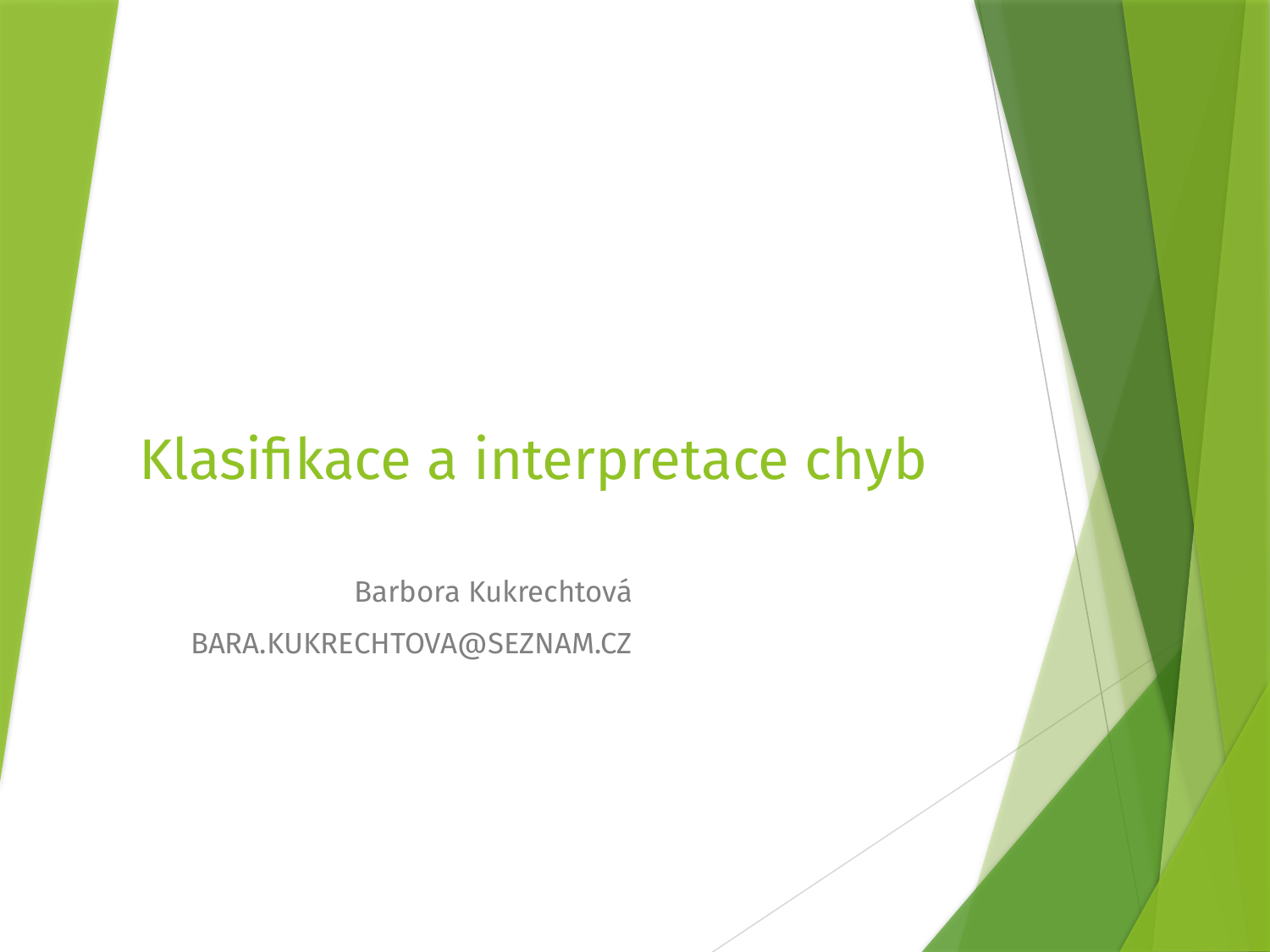

# Klasifikace a interpretace chyb
Barbora Kukrechtová
BARA.KUKRECHTOVA@SEZNAM.CZ